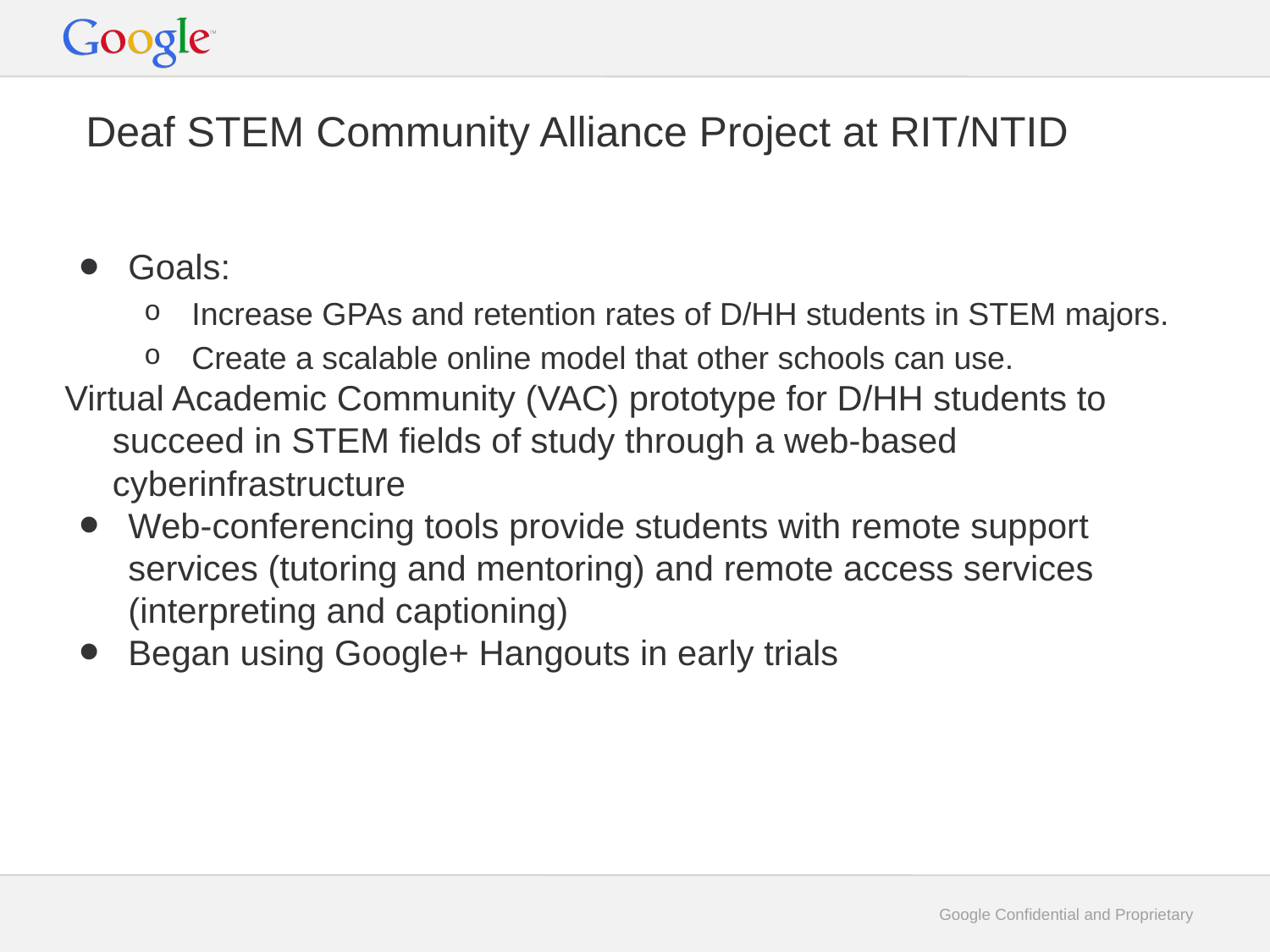

# Deaf STEM Community Alliance Project at RIT/NTID
Goals:
Increase GPAs and retention rates of D/HH students in STEM majors.
Create a scalable online model that other schools can use.
Virtual Academic Community (VAC) prototype for D/HH students to succeed in STEM fields of study through a web-based cyberinfrastructure
Web-conferencing tools provide students with remote support services (tutoring and mentoring) and remote access services (interpreting and captioning)
Began using Google+ Hangouts in early trials